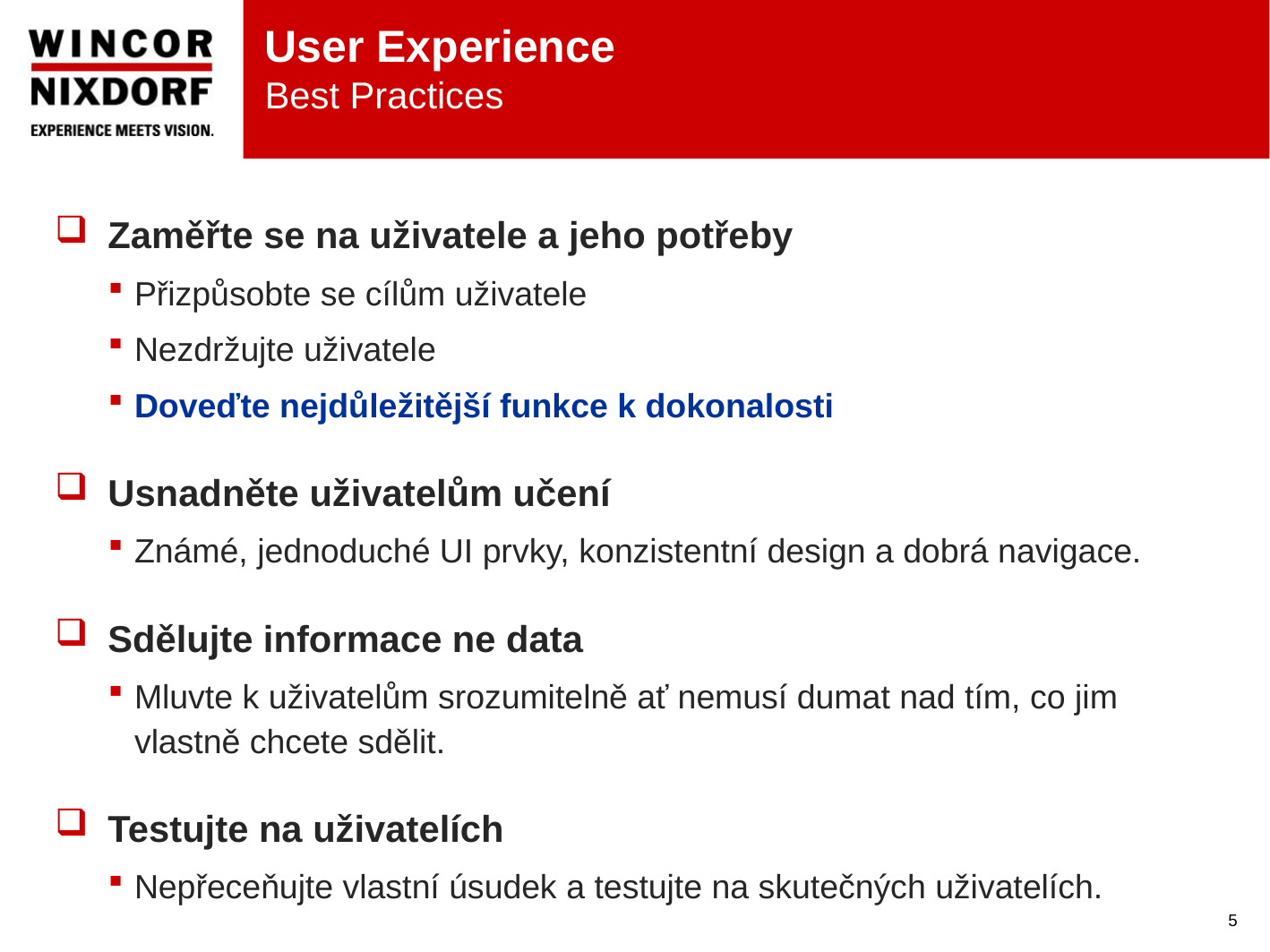

# User Experience Best Practices
Zaměřte se na uživatele a jeho potřeby
Přizpůsobte se cílům uživatele
Nezdržujte uživatele
Doveďte nejdůležitější funkce k dokonalosti
Usnadněte uživatelům učení
Známé, jednoduché UI prvky, konzistentní design a dobrá navigace.
Sdělujte informace ne data
Mluvte k uživatelům srozumitelně ať nemusí dumat nad tím, co jim vlastně chcete sdělit.
Testujte na uživatelích
Nepřeceňujte vlastní úsudek a testujte na skutečných uživatelích.
5